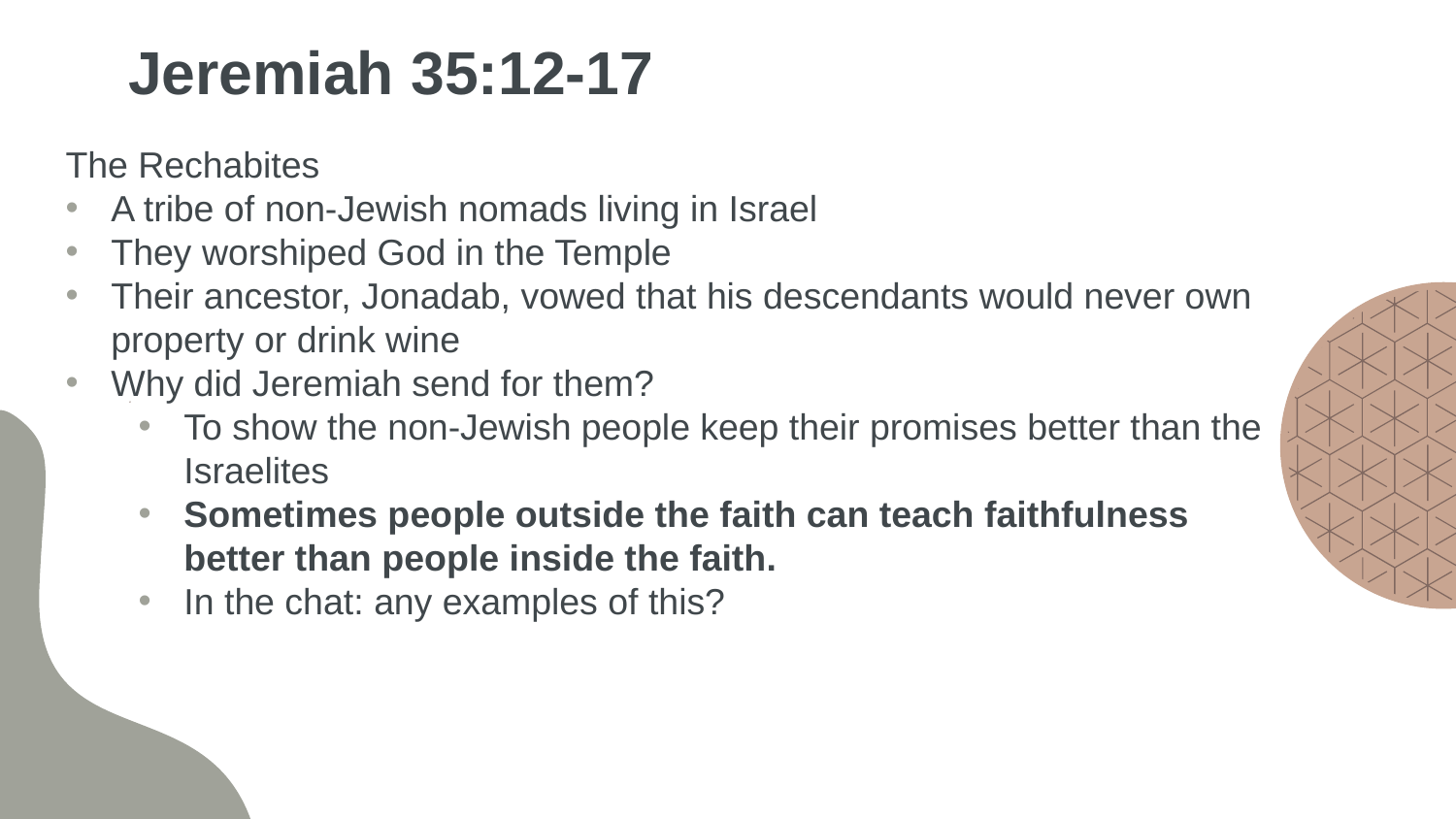

# Jeremiah 35:12-17
The Rechabites
A tribe of non-Jewish nomads living in Israel
They worshiped God in the Temple
Their ancestor, Jonadab, vowed that his descendants would never own property or drink wine
Why did Jeremiah send for them?
To show the non-Jewish people keep their promises better than the Israelites
Sometimes people outside the faith can teach faithfulness better than people inside the faith.
In the chat: any examples of this?